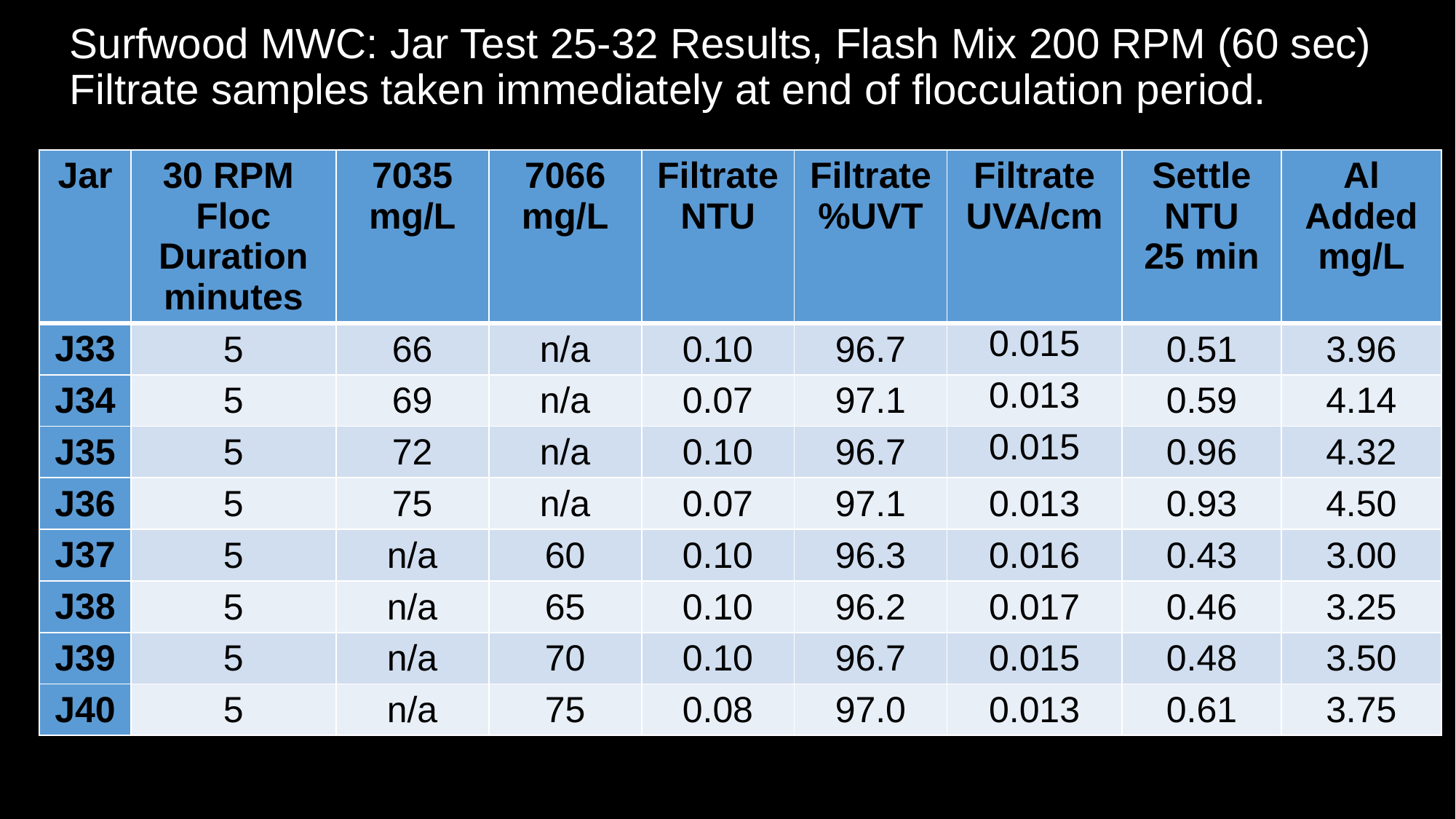

# Surfwood MWC: Jar Test 25-32 Results, Flash Mix 200 RPM (60 sec) Filtrate samples taken immediately at end of flocculation period.
| Jar | 30 RPM Floc Duration minutes | 7035 mg/L | 7066 mg/L | Filtrate NTU | Filtrate %UVT | Filtrate UVA/cm | Settle NTU 25 min | Al Added mg/L |
| --- | --- | --- | --- | --- | --- | --- | --- | --- |
| J33 | 5 | 66 | n/a | 0.10 | 96.7 | 0.015 | 0.51 | 3.96 |
| J34 | 5 | 69 | n/a | 0.07 | 97.1 | 0.013 | 0.59 | 4.14 |
| J35 | 5 | 72 | n/a | 0.10 | 96.7 | 0.015 | 0.96 | 4.32 |
| J36 | 5 | 75 | n/a | 0.07 | 97.1 | 0.013 | 0.93 | 4.50 |
| J37 | 5 | n/a | 60 | 0.10 | 96.3 | 0.016 | 0.43 | 3.00 |
| J38 | 5 | n/a | 65 | 0.10 | 96.2 | 0.017 | 0.46 | 3.25 |
| J39 | 5 | n/a | 70 | 0.10 | 96.7 | 0.015 | 0.48 | 3.50 |
| J40 | 5 | n/a | 75 | 0.08 | 97.0 | 0.013 | 0.61 | 3.75 |